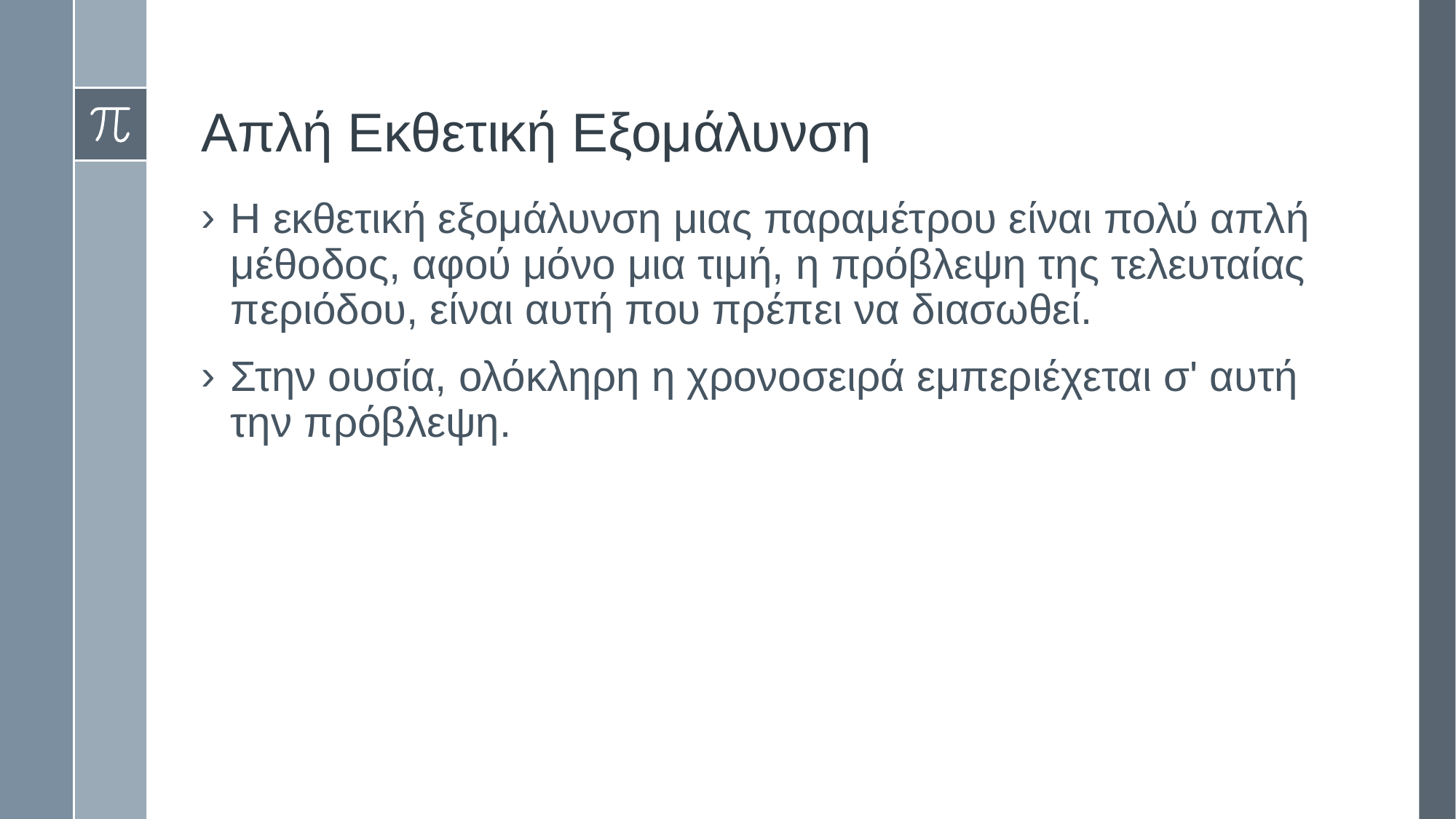

# Απλή Εκθετική Εξομάλυνση
Η εκθετική εξομάλυνση μιας παραμέτρου είναι πολύ απλή μέθοδος, αφού μόνο μια τιμή, η πρόβλεψη της τελευταίας περιόδου, είναι αυτή που πρέπει να διασωθεί.
Στην ουσία, ολόκληρη η χρονοσειρά εμπεριέχεται σ' αυτή την πρόβλεψη.